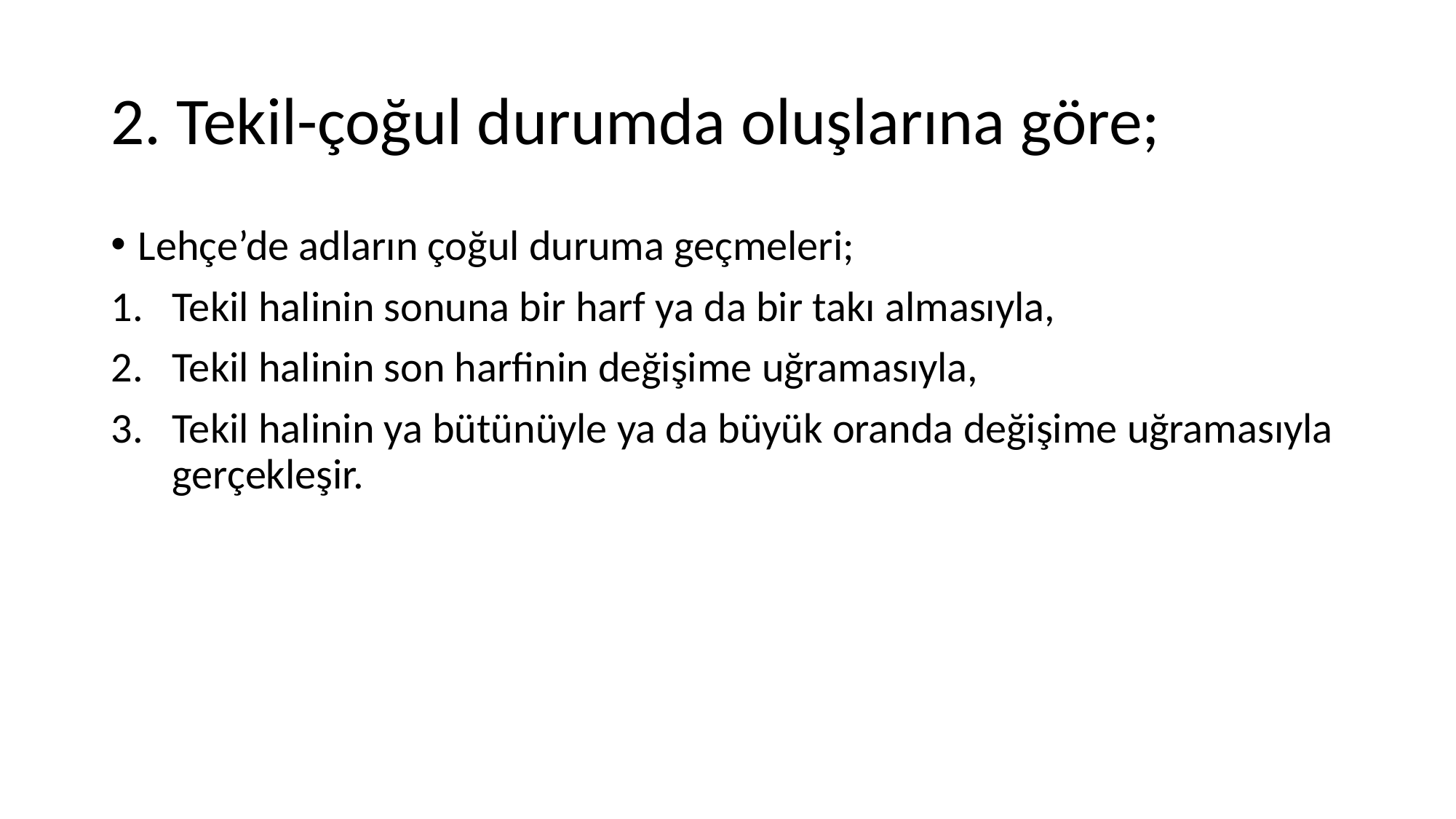

# 2. Tekil-çoğul durumda oluşlarına göre;
Lehçe’de adların çoğul duruma geçmeleri;
Tekil halinin sonuna bir harf ya da bir takı almasıyla,
Tekil halinin son harfinin değişime uğramasıyla,
Tekil halinin ya bütünüyle ya da büyük oranda değişime uğramasıyla gerçekleşir.